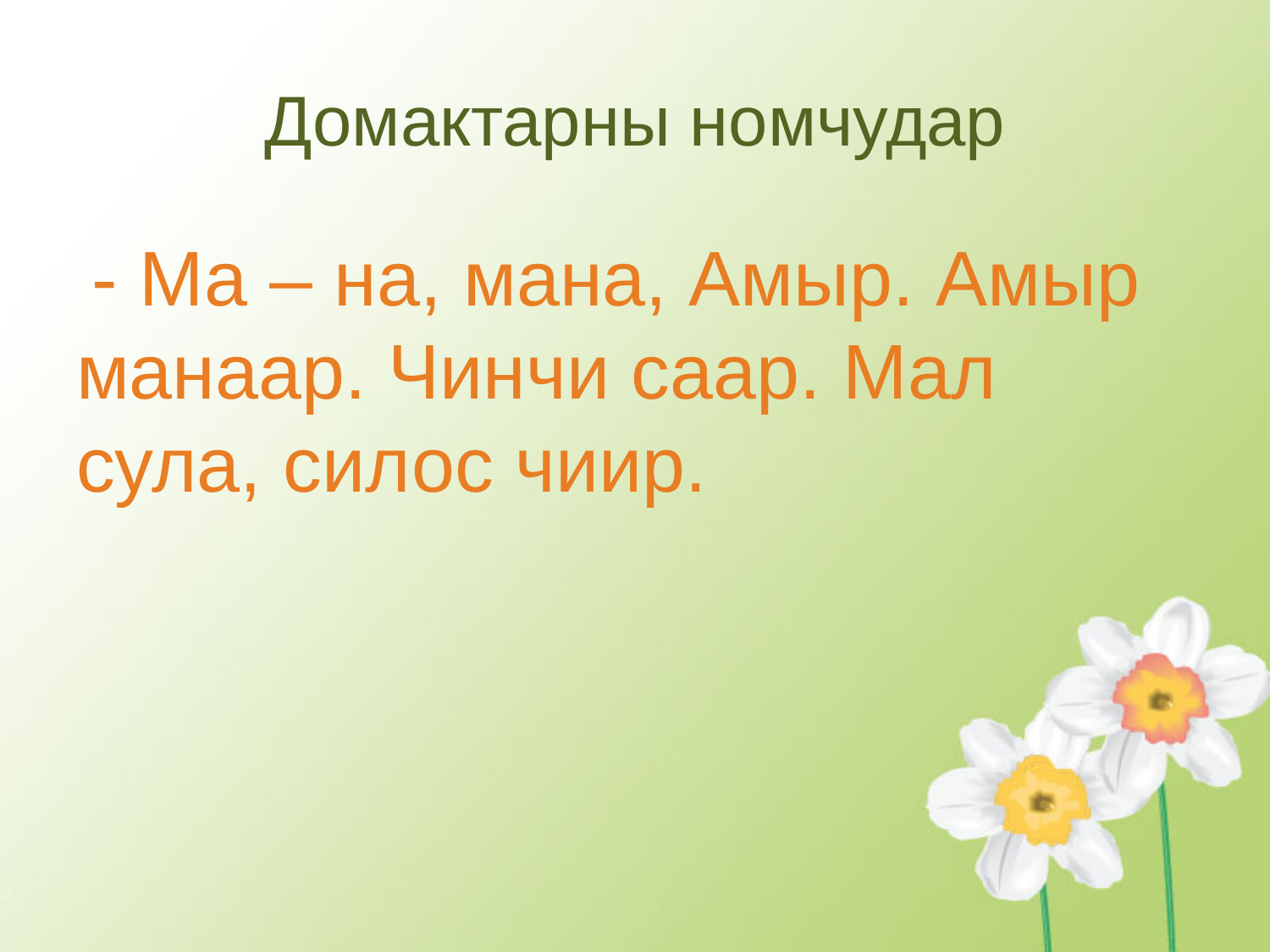

# Домактарны номчудар
 - Ма – на, мана, Амыр. Амыр манаар. Чинчи саар. Мал сула, силос чиир.